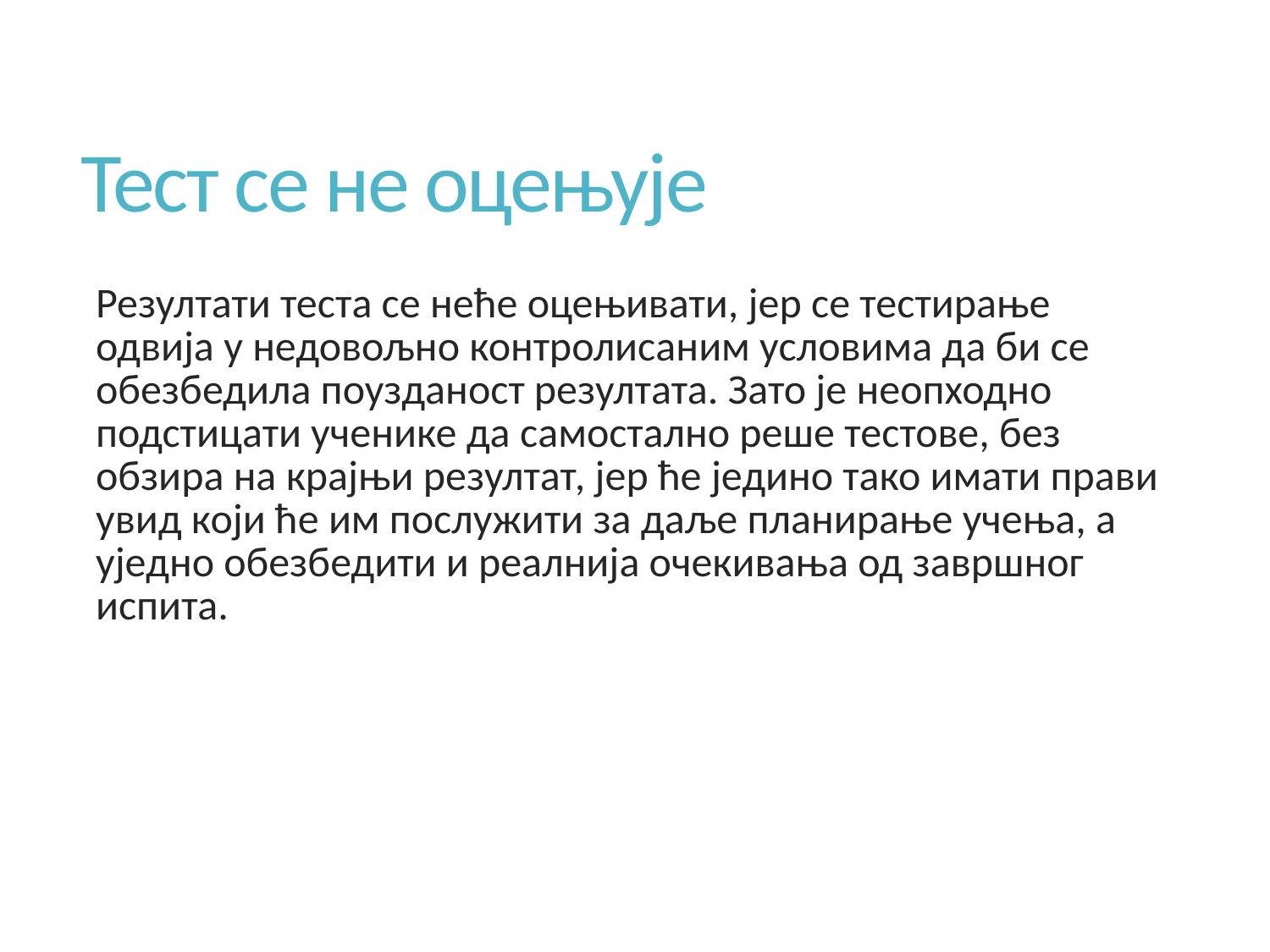

# Тест се не оцењује
Резултати теста се неће оцењивати, јер се тестирање одвија у недовољно контролисаним условима да би се обезбедила поузданост резултата. Зато је неопходно подстицати ученике да самостално реше тестове, без обзира на крајњи резултат, јер ће једино тако имати прави увид који ће им послужити за даље планирање учења, а уједно обезбедити и реалнија очекивања од завршног испита.